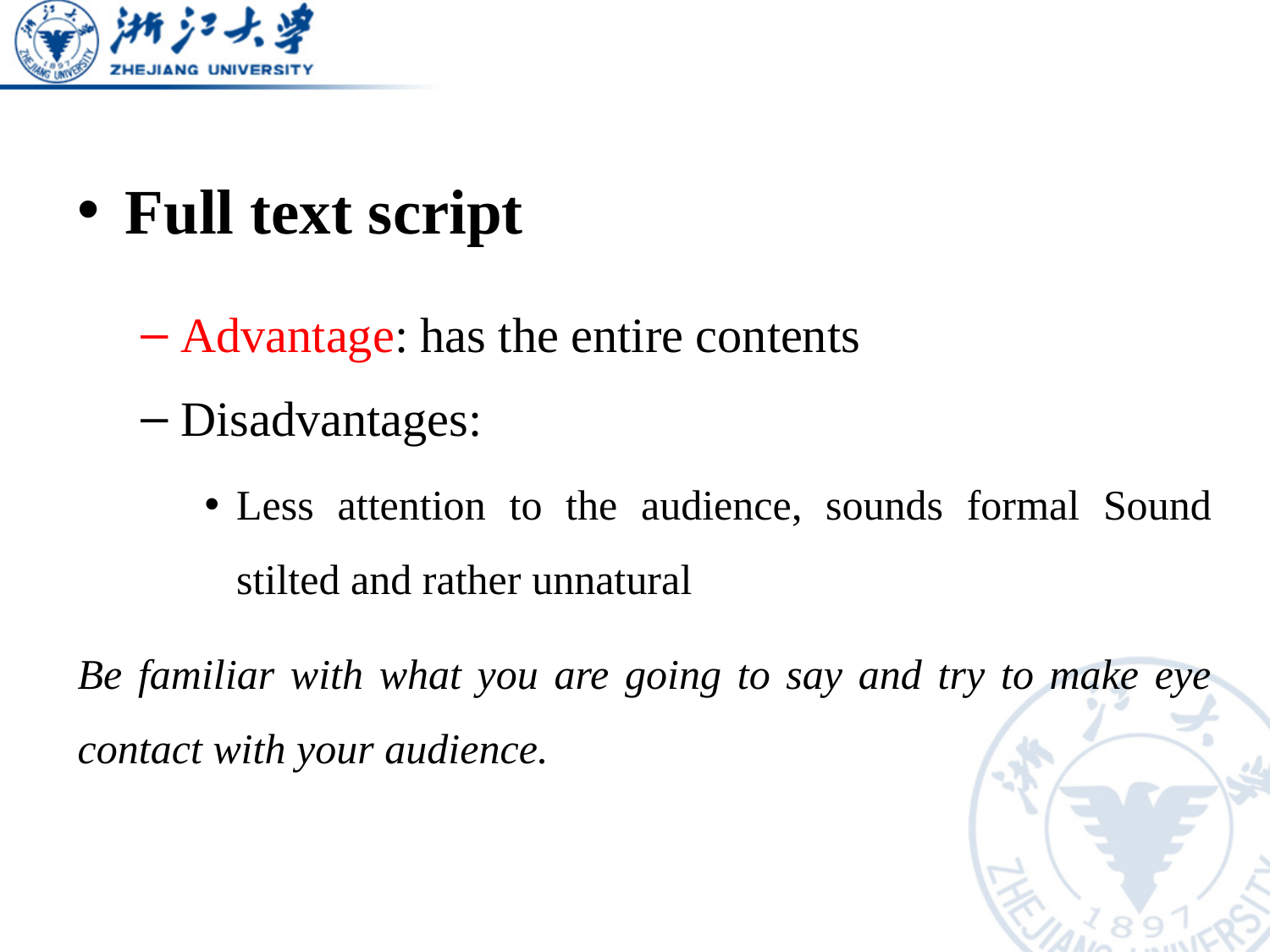

Full text script
Advantage: has the entire contents
Disadvantages:
Less attention to the audience, sounds formal Sound stilted and rather unnatural
Be familiar with what you are going to say and try to make eye contact with your audience.